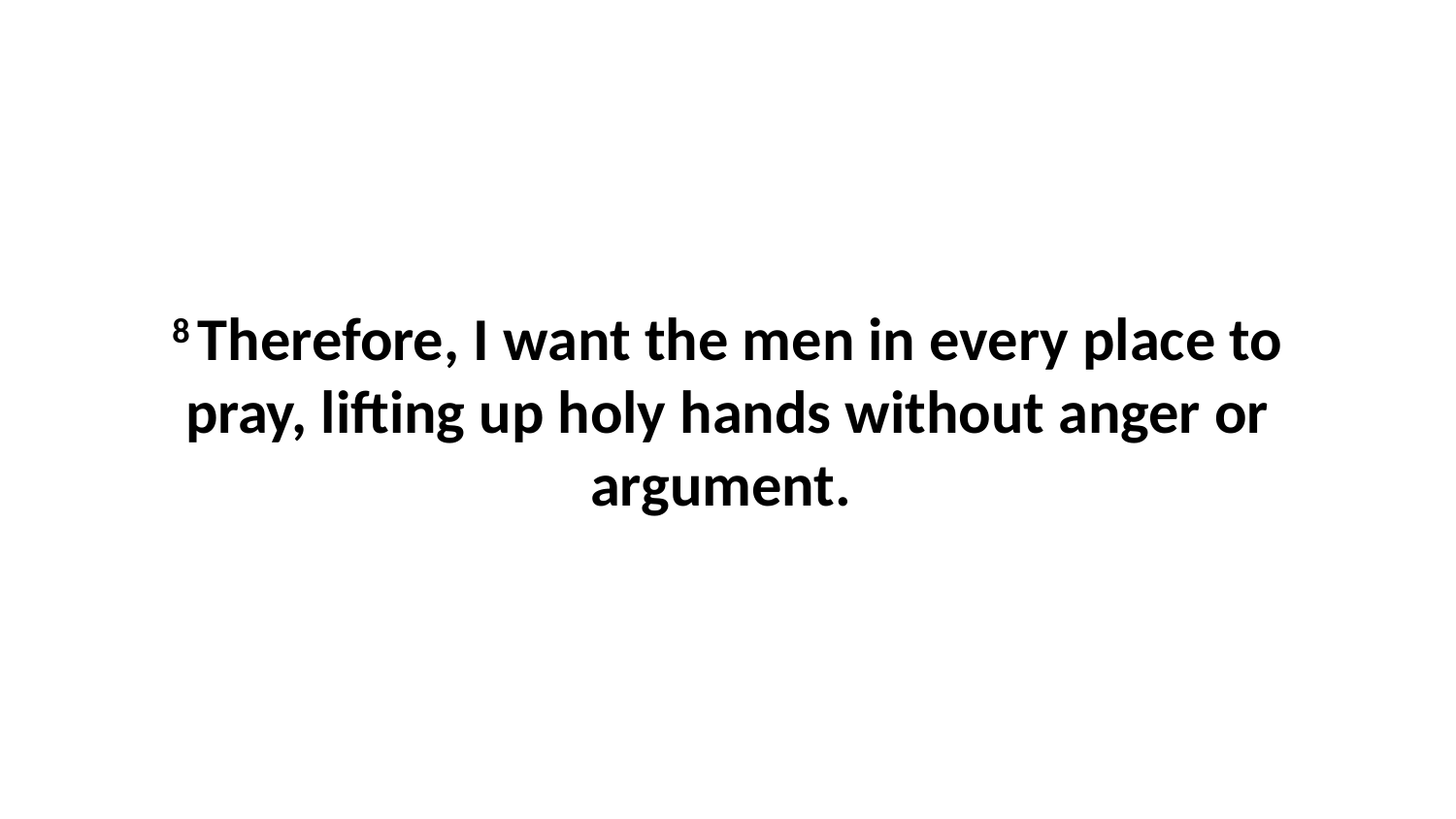

8 Therefore, I want the men in every place to pray, lifting up holy hands without anger or argument.